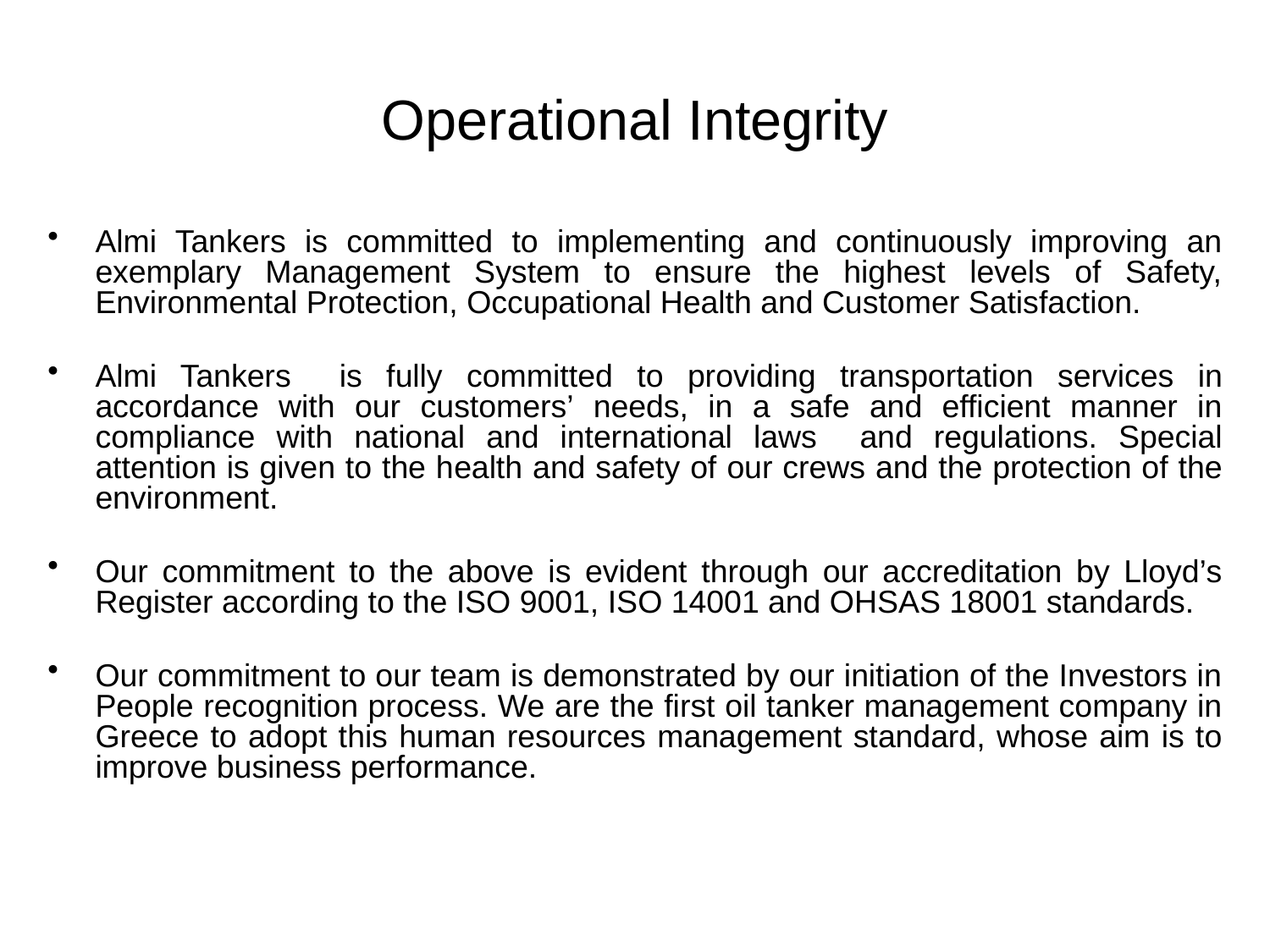

# Operational Integrity
Almi Tankers is committed to implementing and continuously improving an exemplary Management System to ensure the highest levels of Safety, Environmental Protection, Occupational Health and Customer Satisfaction.

Almi Tankers  is fully committed to providing transportation services in accordance with our customers’ needs, in a safe and efficient manner in compliance with national and international laws  and regulations. Special attention is given to the health and safety of our crews and the protection of the environment.

Our commitment to the above is evident through our accreditation by Lloyd’s Register according to the ISO 9001, ISO 14001 and OHSAS 18001 standards.

Our commitment to our team is demonstrated by our initiation of the Investors in People recognition process. We are the first oil tanker management company in Greece to adopt this human resources management standard, whose aim is to improve business performance.